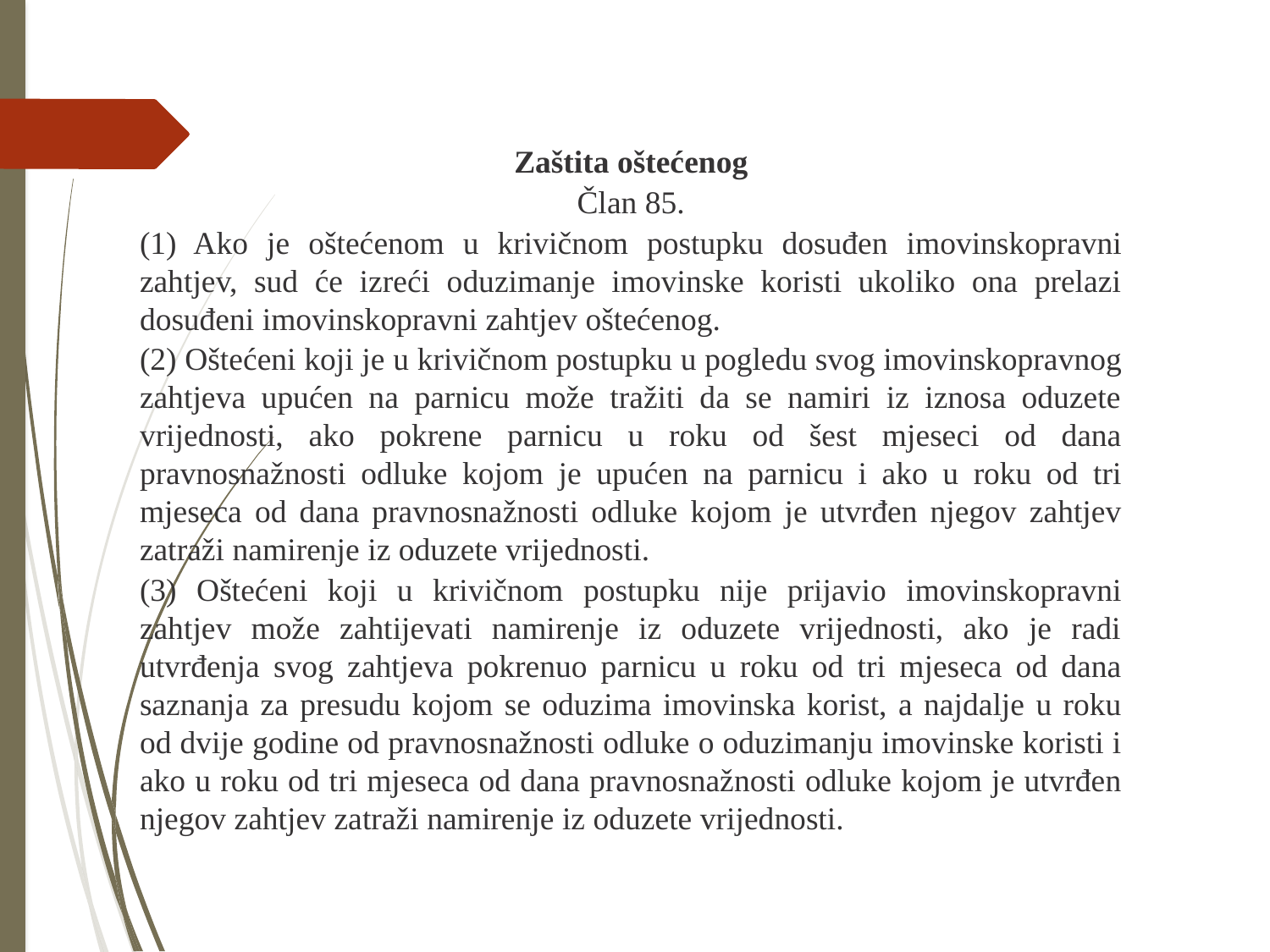

Zaštita oštećenog
Član 85.
(1) Ako je oštećenom u krivičnom postupku dosuđen imovinskopravni zahtjev, sud će izreći oduzimanje imovinske koristi ukoliko ona prelazi dosuđeni imovinskopravni zahtjev oštećenog.
(2) Oštećeni koji je u krivičnom postupku u pogledu svog imovinskopravnog zahtjeva upućen na parnicu može tražiti da se namiri iz iznosa oduzete vrijednosti, ako pokrene parnicu u roku od šest mjeseci od dana pravnosnažnosti odluke kojom je upućen na parnicu i ako u roku od tri mjeseca od dana pravnosnažnosti odluke kojom je utvrđen njegov zahtjev zatraži namirenje iz oduzete vrijednosti.
(3) Oštećeni koji u krivičnom postupku nije prijavio imovinskopravni zahtjev može zahtijevati namirenje iz oduzete vrijednosti, ako je radi utvrđenja svog zahtjeva pokrenuo parnicu u roku od tri mjeseca od dana saznanja za presudu kojom se oduzima imovinska korist, a najdalje u roku od dvije godine od pravnosnažnosti odluke o oduzimanju imovinske koristi i ako u roku od tri mjeseca od dana pravnosnažnosti odluke kojom je utvrđen njegov zahtjev zatraži namirenje iz oduzete vrijednosti.